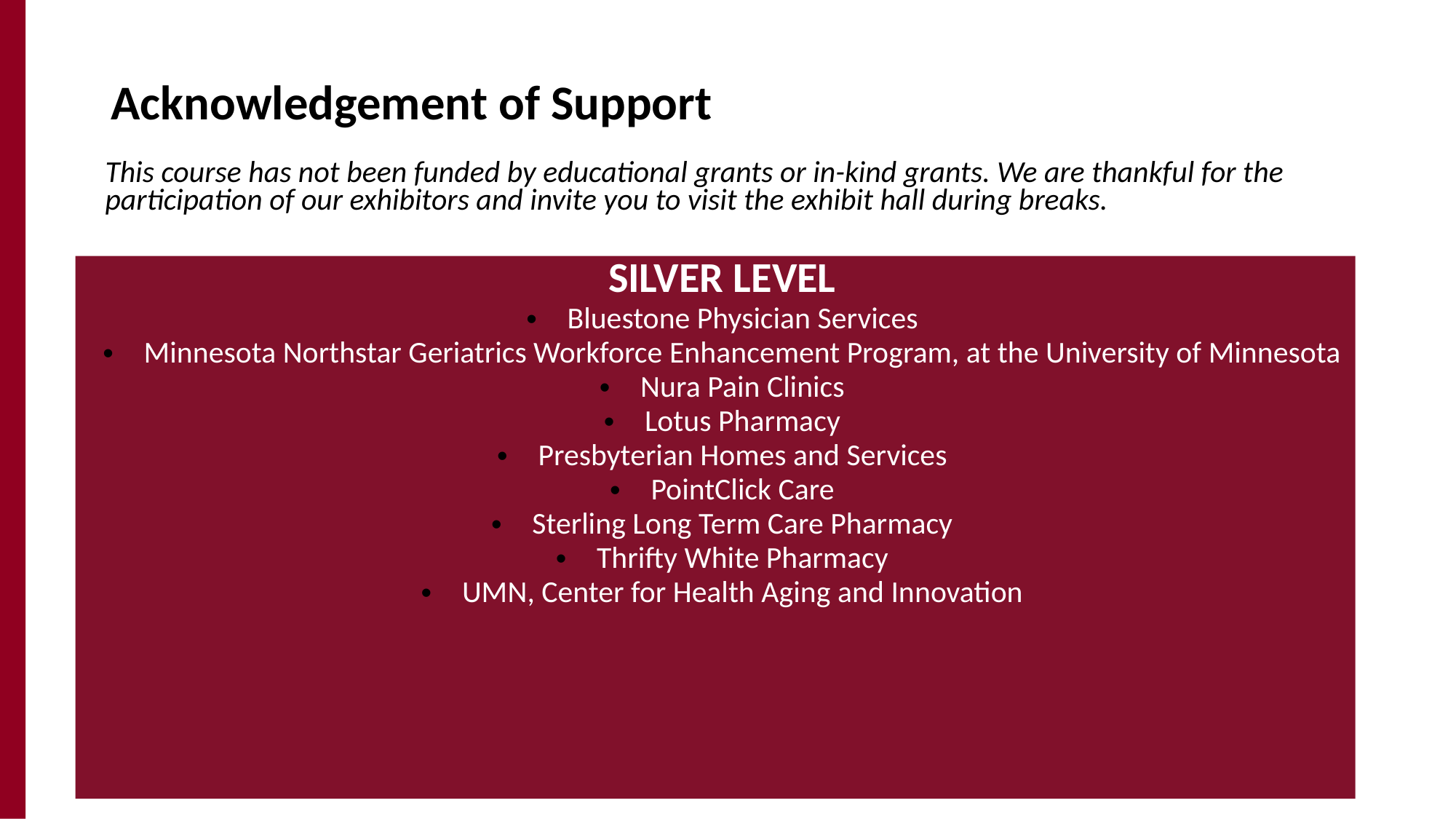

# Acknowledgement of Support
This course has not been funded by educational grants or in-kind grants. We are thankful for the participation of our exhibitors and invite you to visit the exhibit hall during breaks.

SILVER LEVEL
Bluestone Physician Services
Minnesota Northstar Geriatrics Workforce Enhancement Program, at the University of Minnesota
Nura Pain Clinics
Lotus Pharmacy
Presbyterian Homes and Services
PointClick Care
Sterling Long Term Care Pharmacy
Thrifty White Pharmacy
UMN, Center for Health Aging and Innovation